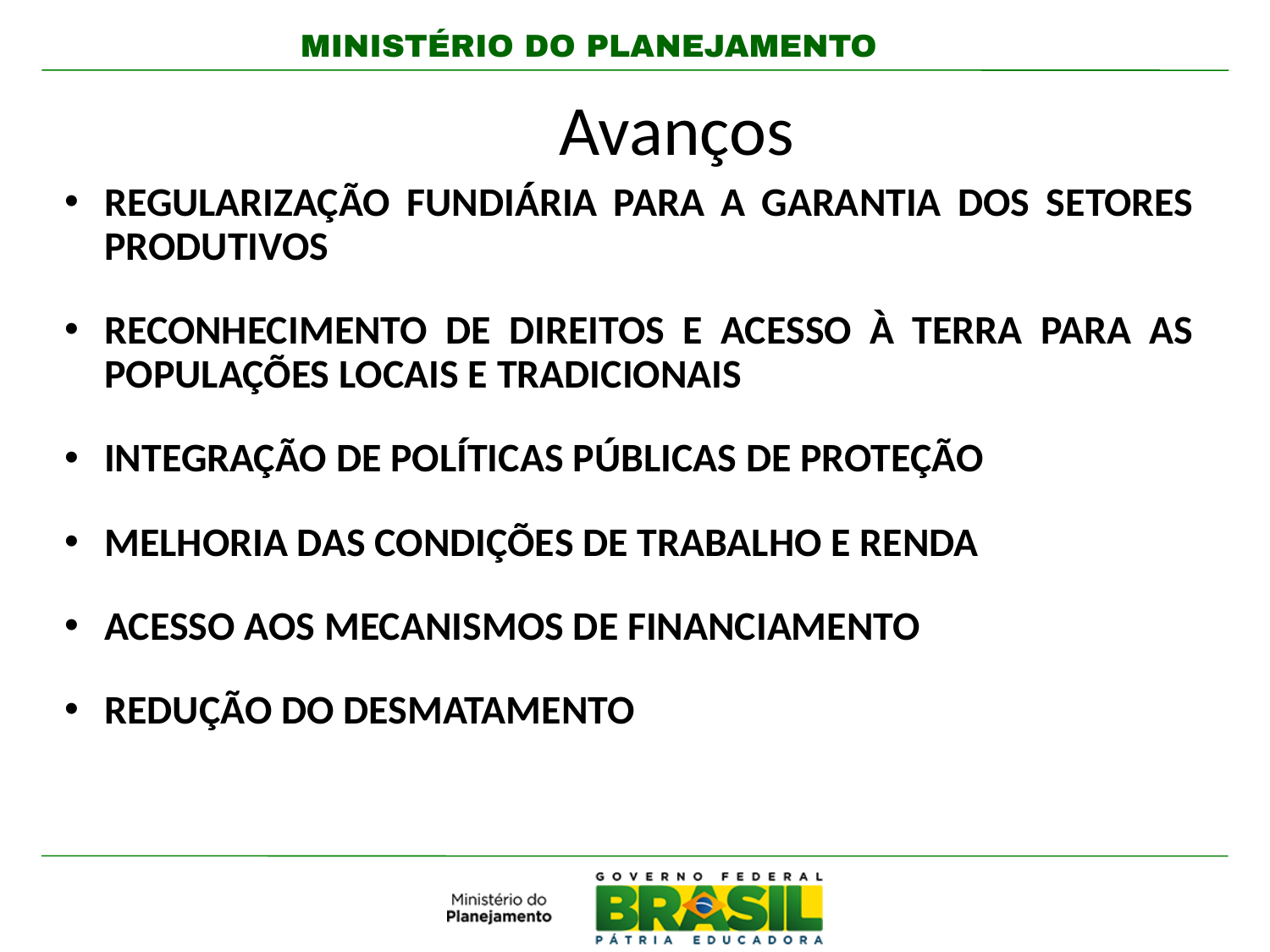

Avanços
REGULARIZAÇÃO FUNDIÁRIA PARA A GARANTIA DOS SETORES PRODUTIVOS
RECONHECIMENTO DE DIREITOS E ACESSO À TERRA PARA AS POPULAÇÕES LOCAIS E TRADICIONAIS
INTEGRAÇÃO DE POLÍTICAS PÚBLICAS DE PROTEÇÃO
MELHORIA DAS CONDIÇÕES DE TRABALHO E RENDA
ACESSO AOS MECANISMOS DE FINANCIAMENTO
REDUÇÃO DO DESMATAMENTO